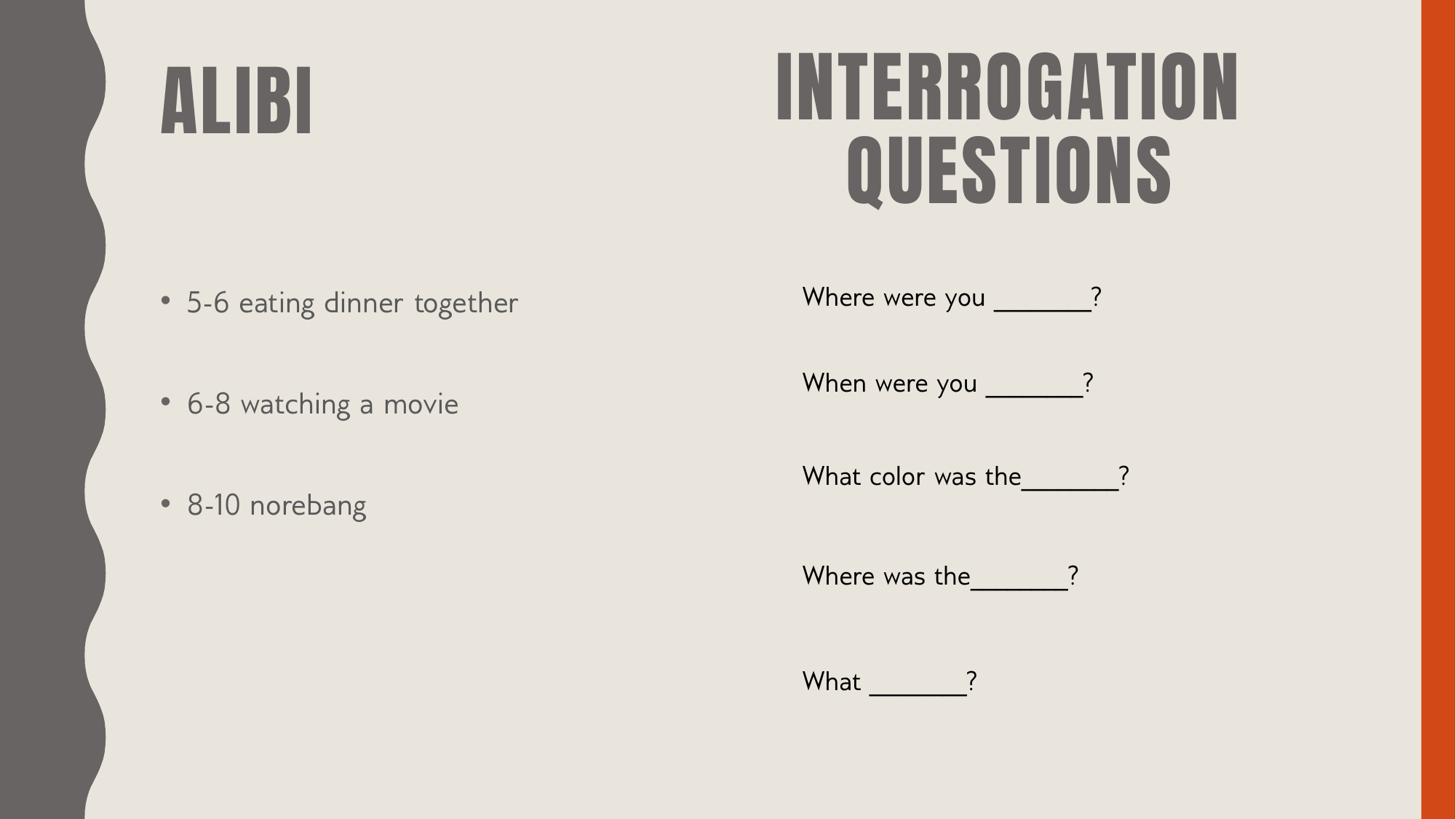

Interrogation questions
# alibi
5-6 eating dinner together

6-8 watching a movie

8-10 norebang
Where were you ________?
When were you ________?
What color was the________?
Where was the________?
What ________?